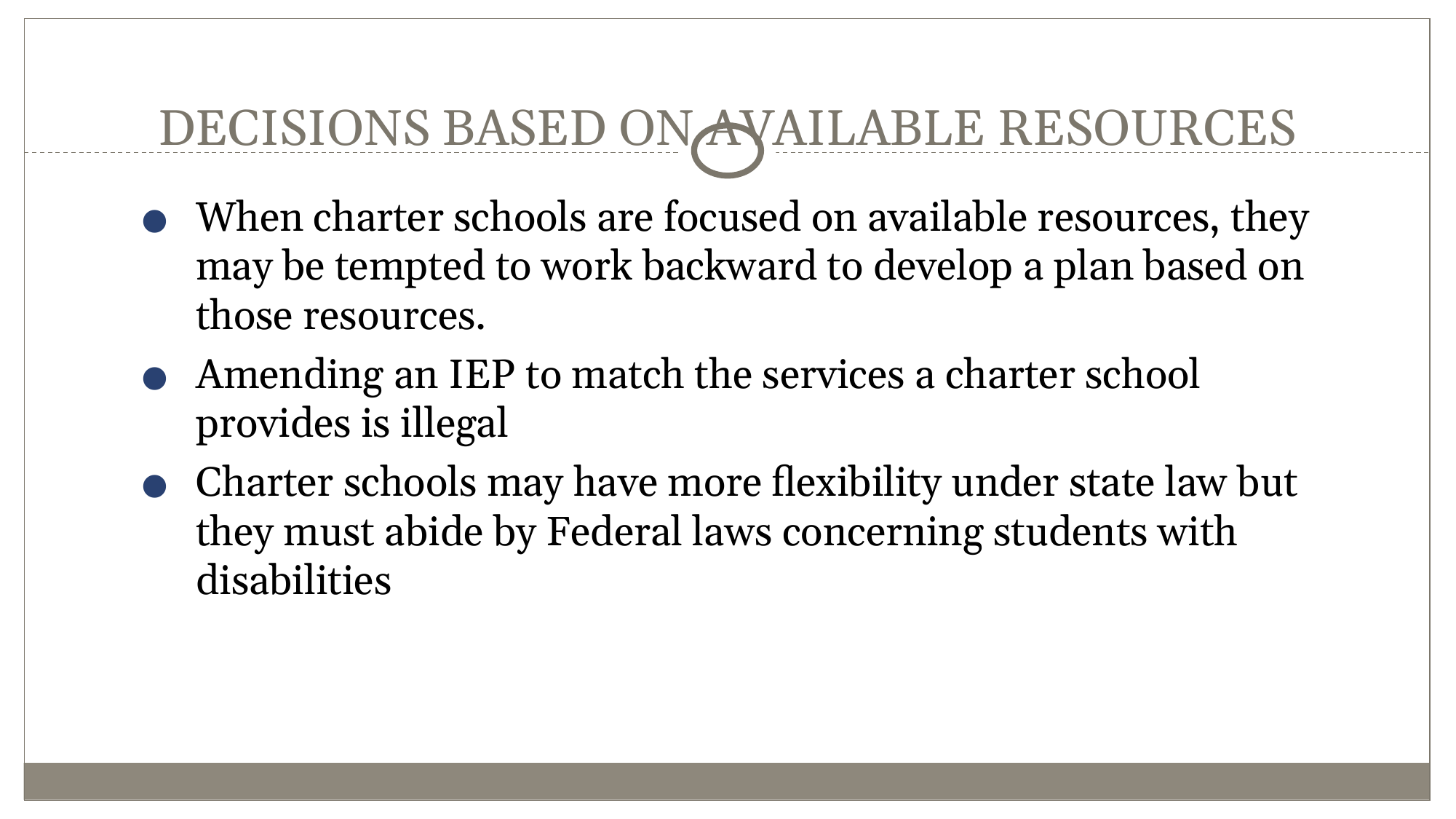

# DECISIONS BASED ON AVAILABLE RESOURCES
When charter schools are focused on available resources, they may be tempted to work backward to develop a plan based on those resources.
Amending an IEP to match the services a charter school provides is illegal
Charter schools may have more flexibility under state law but they must abide by Federal laws concerning students with disabilities